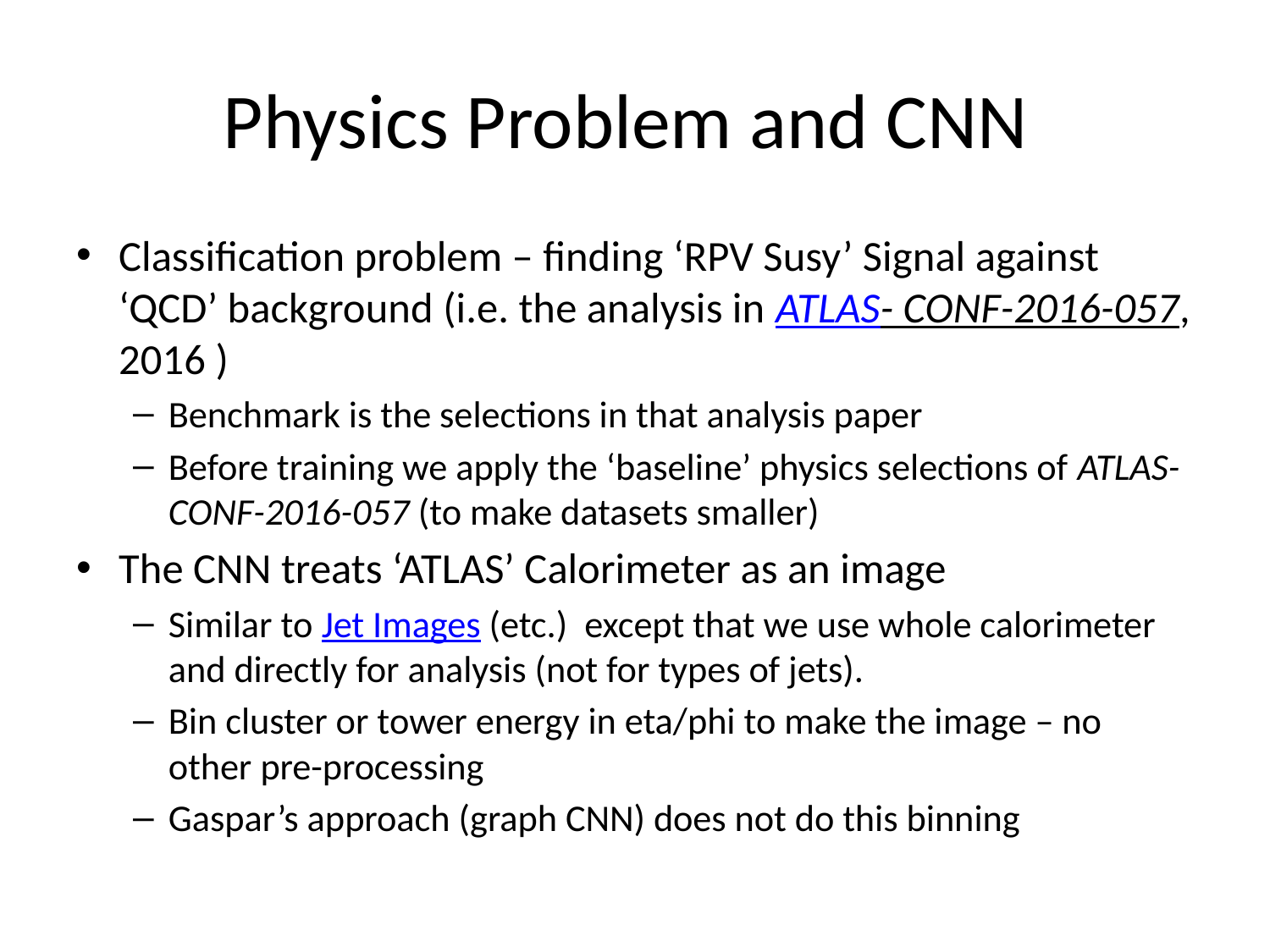

# Physics Problem and CNN
Classification problem – finding ‘RPV Susy’ Signal against ‘QCD’ background (i.e. the analysis in ATLAS- CONF-2016-057, 2016 )
Benchmark is the selections in that analysis paper
Before training we apply the ‘baseline’ physics selections of ATLAS- CONF-2016-057 (to make datasets smaller)
The CNN treats ‘ATLAS’ Calorimeter as an image
Similar to Jet Images (etc.)  except that we use whole calorimeter and directly for analysis (not for types of jets).
Bin cluster or tower energy in eta/phi to make the image – no other pre-processing
Gaspar’s approach (graph CNN) does not do this binning